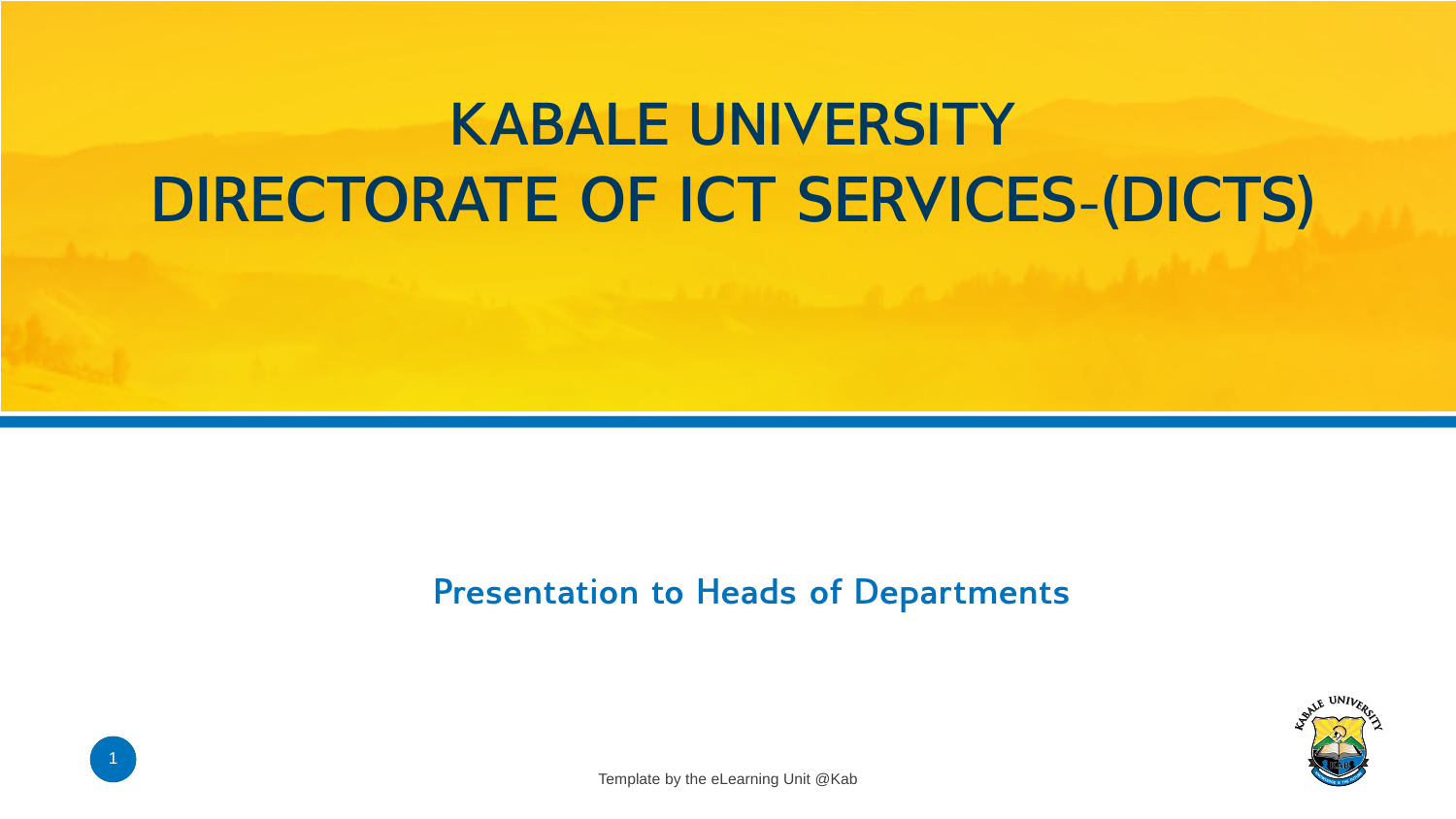

# KABALE UNIVERSITY DIRECTORATE OF ICT SERVICES-(DICTS)
Presentation to Heads of Departments